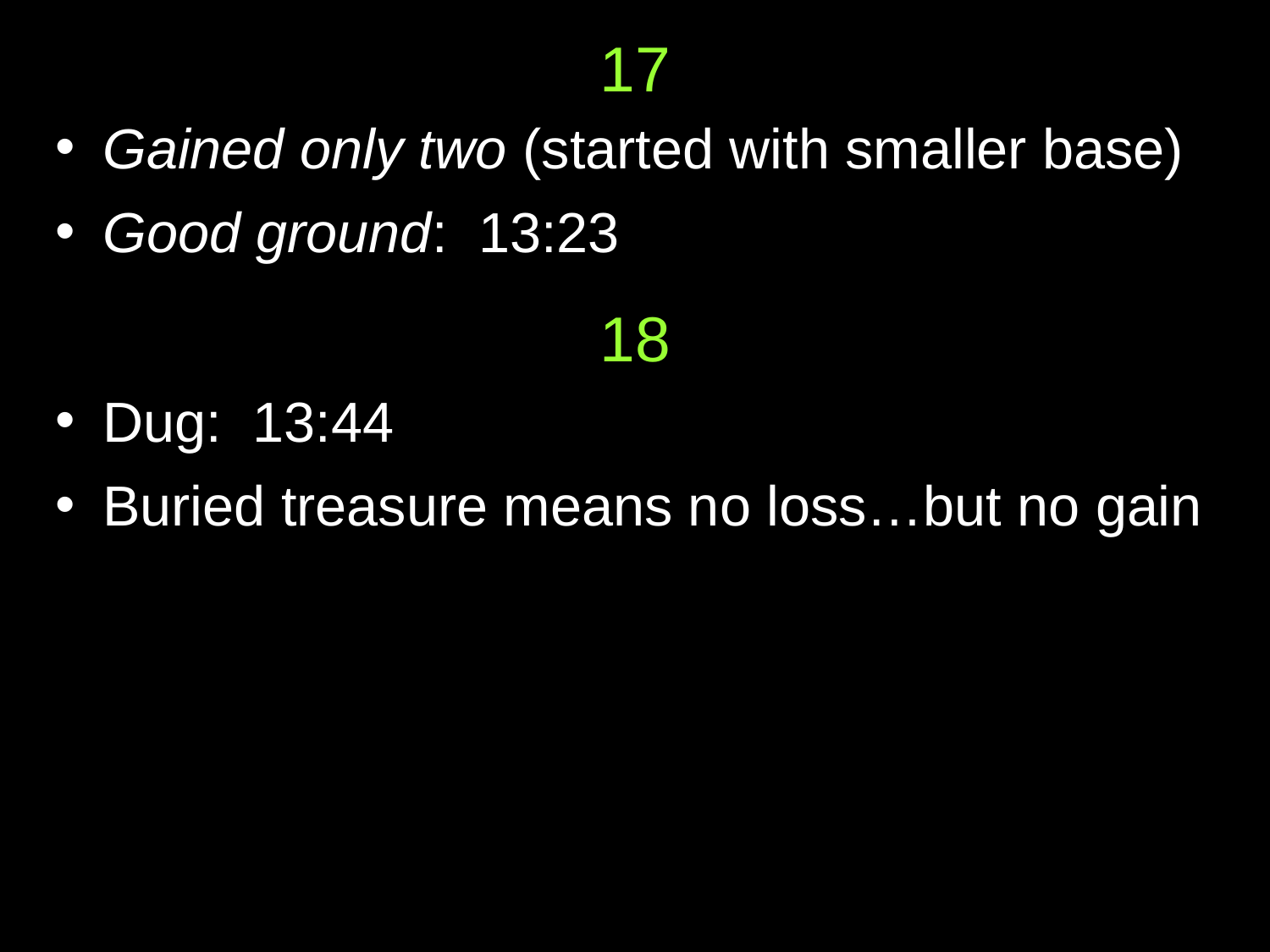

# 17
Gained only two (started with smaller base)
Good ground:  13:23
18
Dug:  13:44
Buried treasure means no loss…but no gain